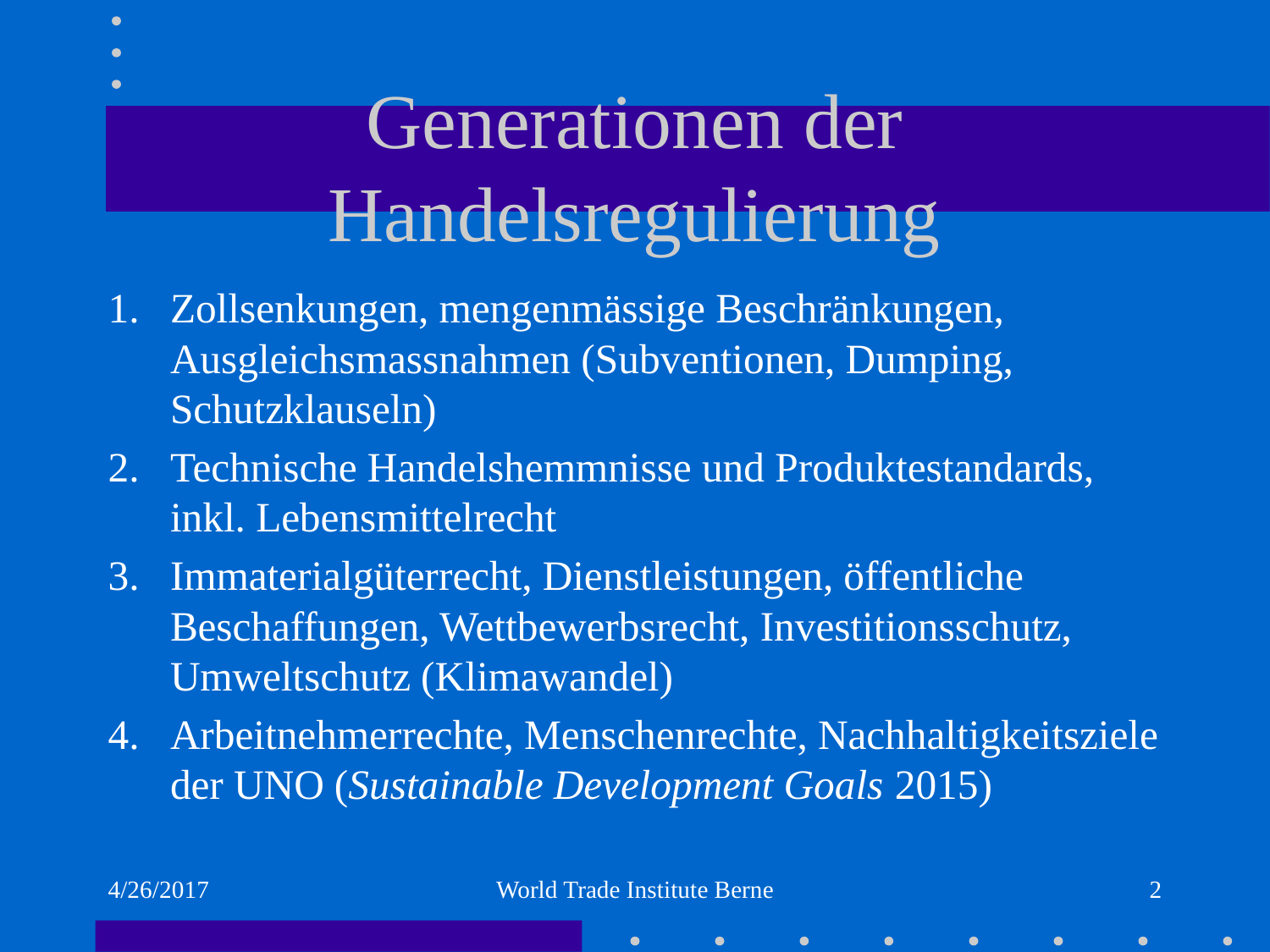

# Generationen der Handelsregulierung
Zollsenkungen, mengenmässige Beschränkungen, Ausgleichsmassnahmen (Subventionen, Dumping, Schutzklauseln)
Technische Handelshemmnisse und Produktestandards, inkl. Lebensmittelrecht
Immaterialgüterrecht, Dienstleistungen, öffentliche Beschaffungen, Wettbewerbsrecht, Investitionsschutz, Umweltschutz (Klimawandel)
Arbeitnehmerrechte, Menschenrechte, Nachhaltigkeitsziele der UNO (Sustainable Development Goals 2015)

4/26/2017
World Trade Institute Berne
2